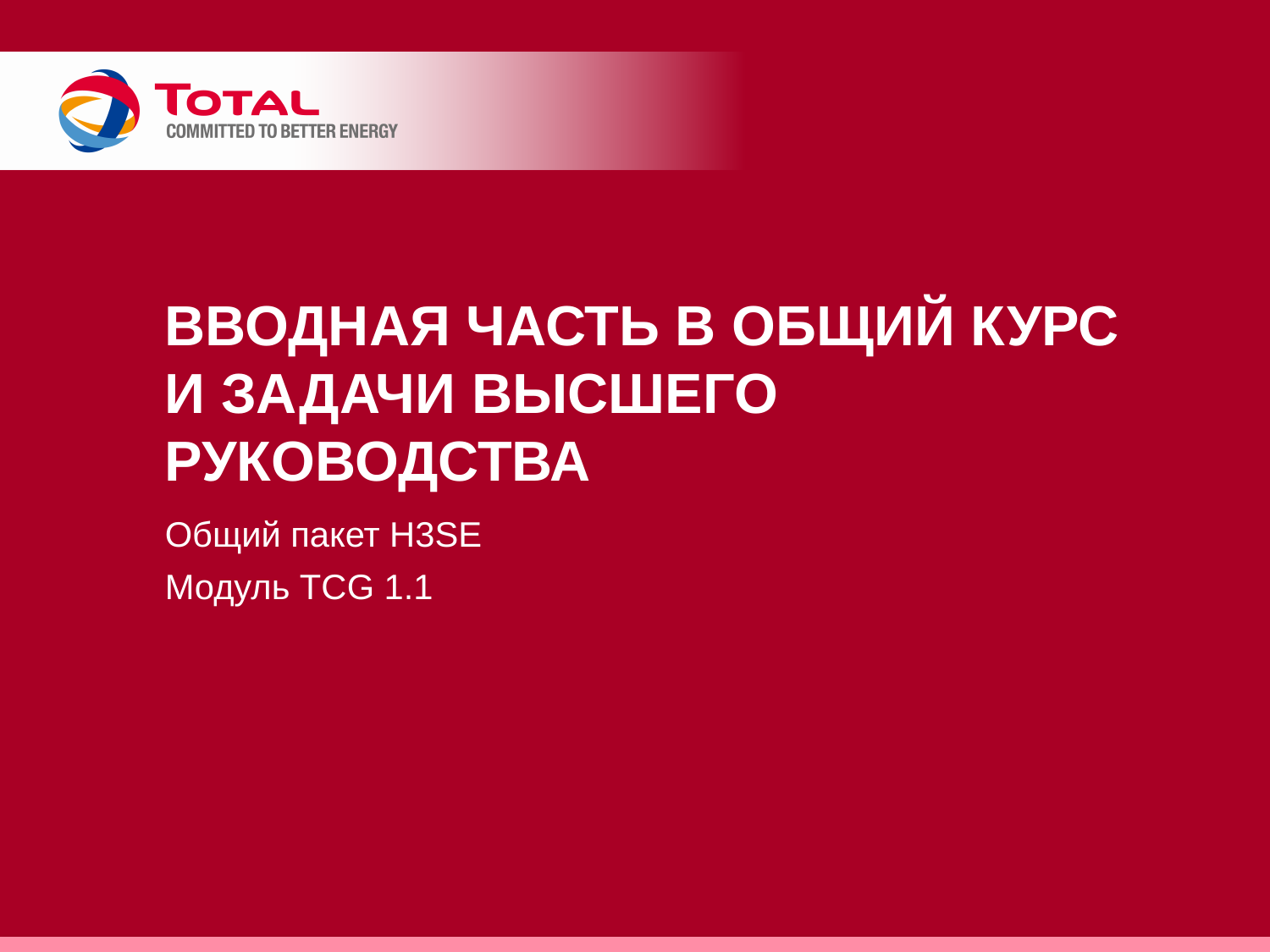

# Вводная часть в общий курс и задачи высшего руководства

Общий пакет H3SE
Модуль TCG 1.1